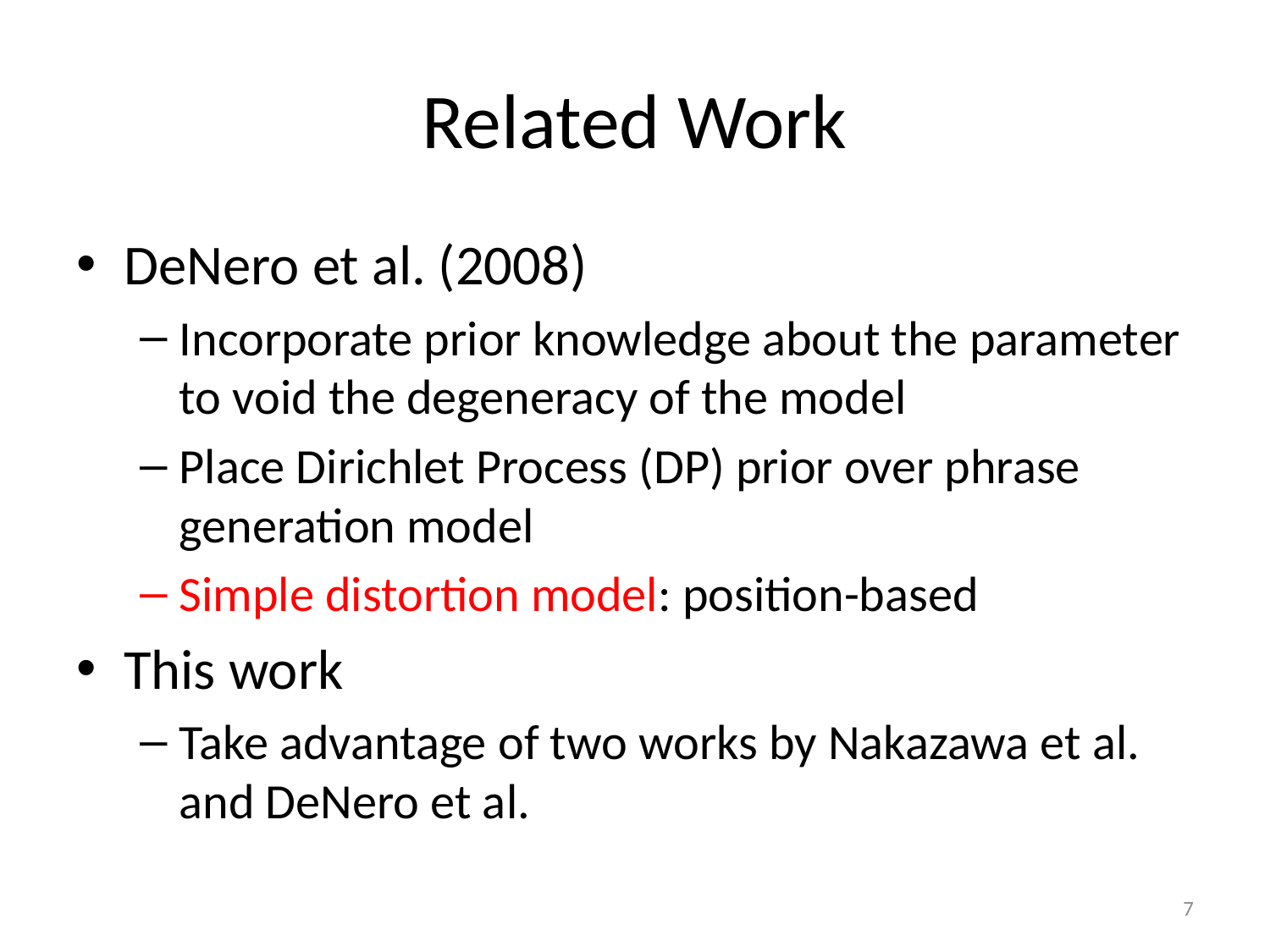

# Related Work
DeNero et al. (2008)
Incorporate prior knowledge about the parameter to void the degeneracy of the model
Place Dirichlet Process (DP) prior over phrase generation model
Simple distortion model: position-based
This work
Take advantage of two works by Nakazawa et al. and DeNero et al.
7